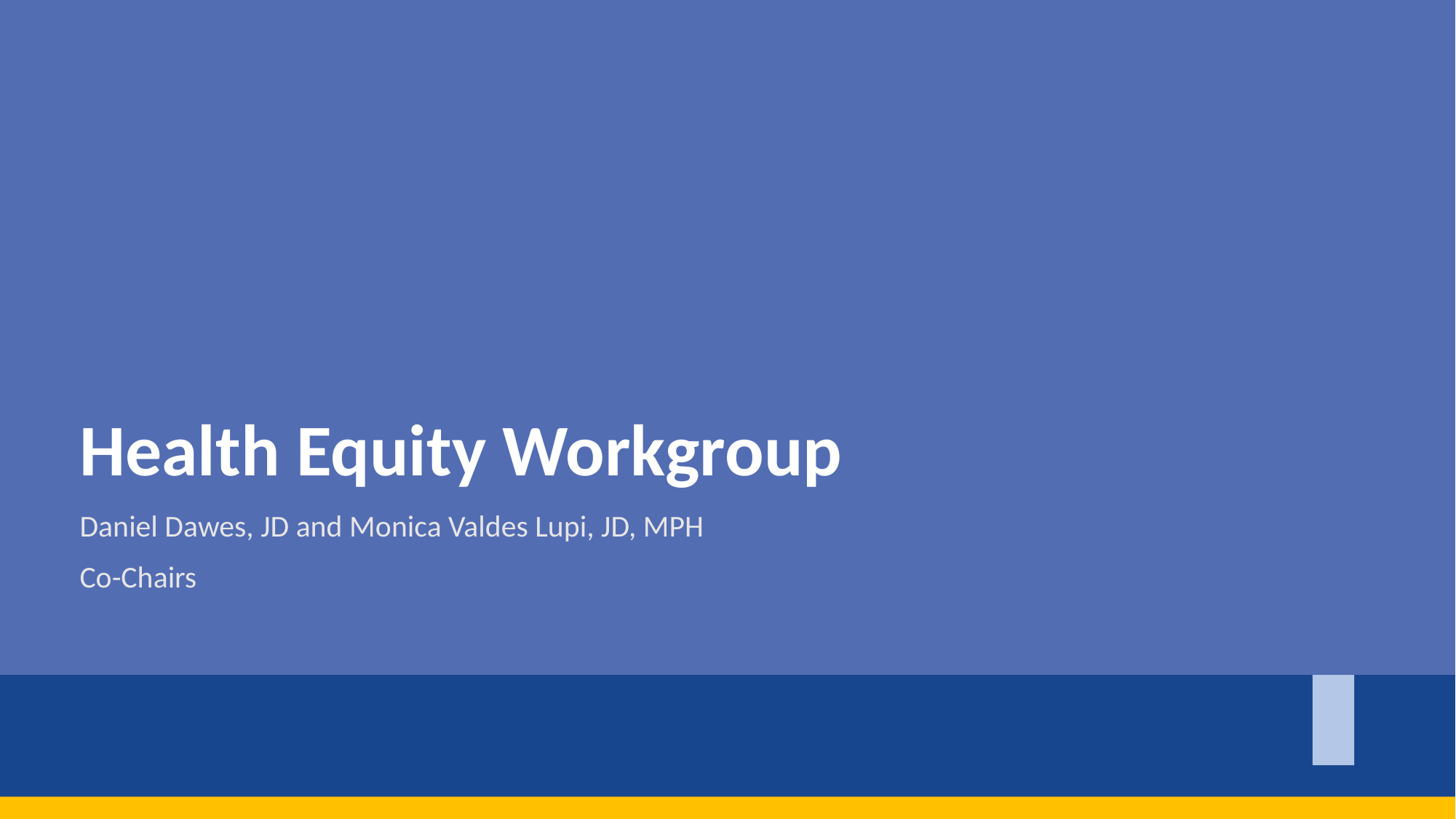

Daniel Dawes, JD and Monica Valdes Lupi, JD, MPH
Co-Chairs
Health Equity Workgroup